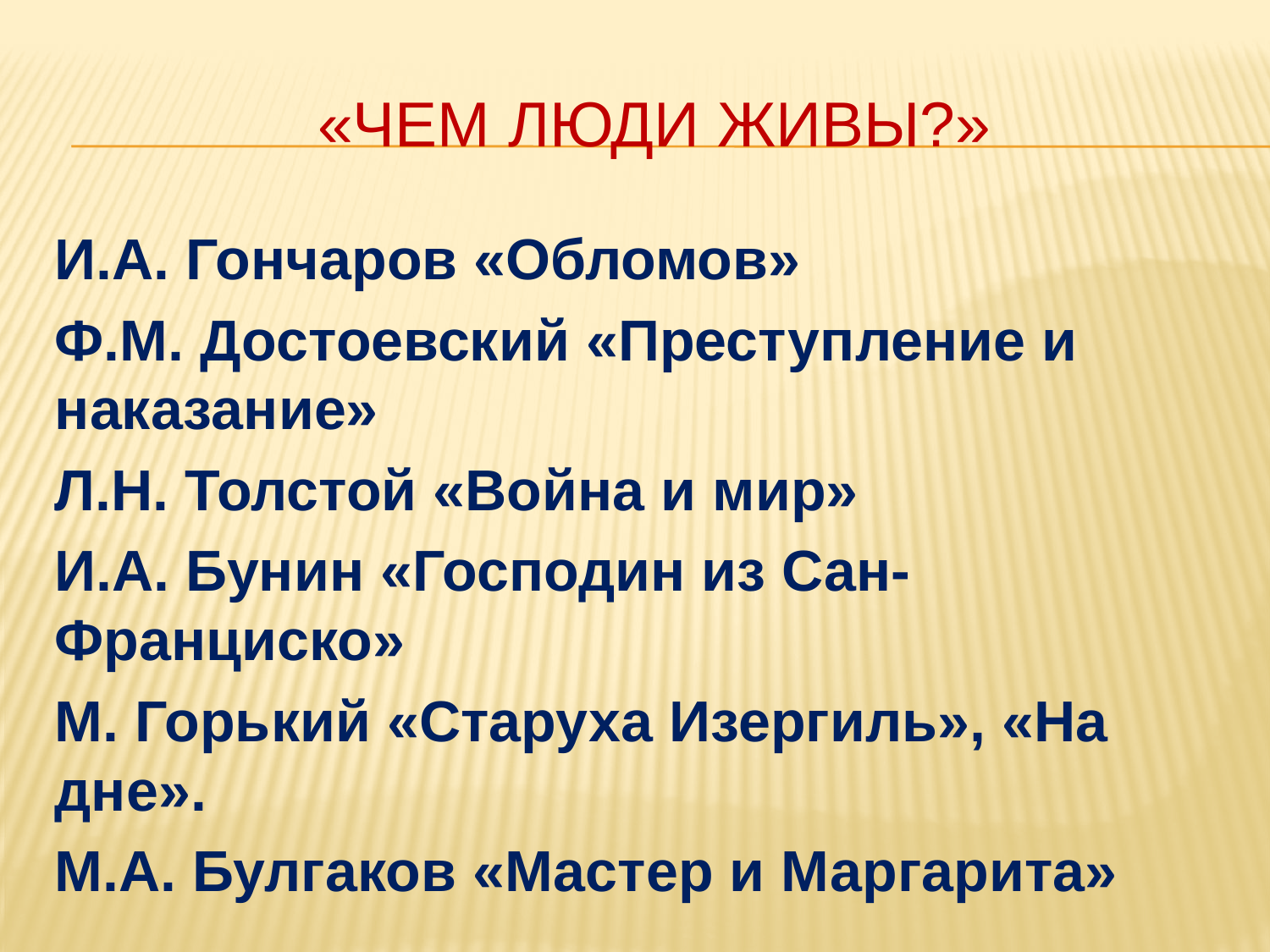

# «Чем люди живы?»
И.А. Гончаров «Обломов»
Ф.М. Достоевский «Преступление и наказание»
Л.Н. Толстой «Война и мир»
И.А. Бунин «Господин из Сан-Франциско»
М. Горький «Старуха Изергиль», «На дне».
М.А. Булгаков «Мастер и Маргарита»